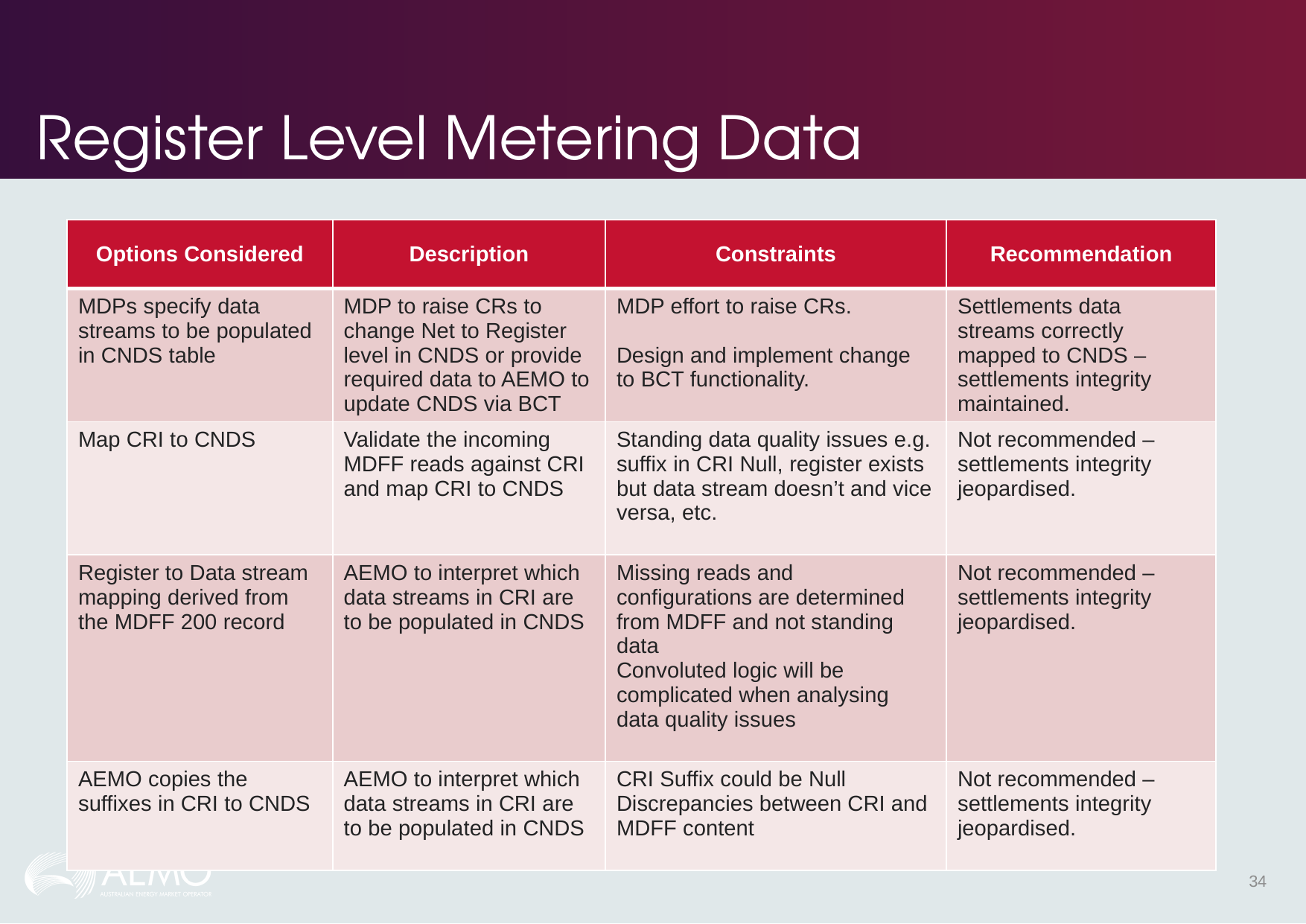

# Register Level Metering Data
| Options Considered | Description | Constraints | Recommendation |
| --- | --- | --- | --- |
| MDPs specify data streams to be populated in CNDS table | MDP to raise CRs to change Net to Register level in CNDS or provide required data to AEMO to update CNDS via BCT | MDP effort to raise CRs. Design and implement change to BCT functionality. | Settlements data streams correctly mapped to CNDS – settlements integrity maintained. |
| Map CRI to CNDS | Validate the incoming MDFF reads against CRI and map CRI to CNDS | Standing data quality issues e.g. suffix in CRI Null, register exists but data stream doesn’t and vice versa, etc. | Not recommended – settlements integrity jeopardised. |
| Register to Data stream mapping derived from the MDFF 200 record | AEMO to interpret which data streams in CRI are to be populated in CNDS | Missing reads and configurations are determined from MDFF and not standing data Convoluted logic will be complicated when analysing data quality issues | Not recommended – settlements integrity jeopardised. |
| AEMO copies the suffixes in CRI to CNDS | AEMO to interpret which data streams in CRI are to be populated in CNDS | CRI Suffix could be Null Discrepancies between CRI and MDFF content | Not recommended – settlements integrity jeopardised. |
34